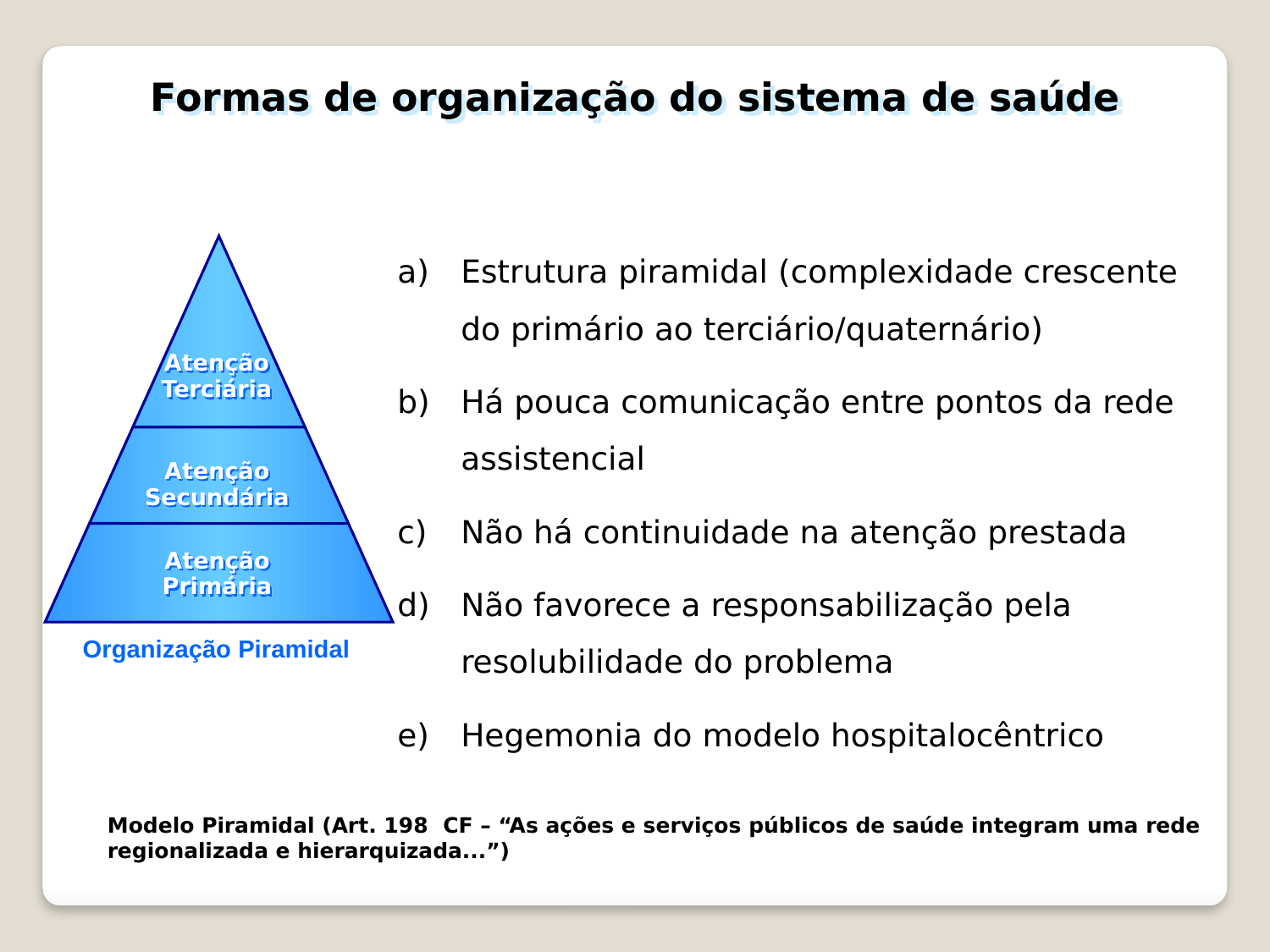

Formas de organização do sistema de saúde
Estrutura piramidal (complexidade crescente do primário ao terciário/quaternário)
Há pouca comunicação entre pontos da rede assistencial
Não há continuidade na atenção prestada
Não favorece a responsabilização pela resolubilidade do problema
Hegemonia do modelo hospitalocêntrico

Atenção Terciária
Atenção Secundária
Atenção Primária
Organização Piramidal
Modelo Piramidal (Art. 198  CF – “As ações e serviços públicos de saúde integram uma rede regionalizada e hierarquizada...”)